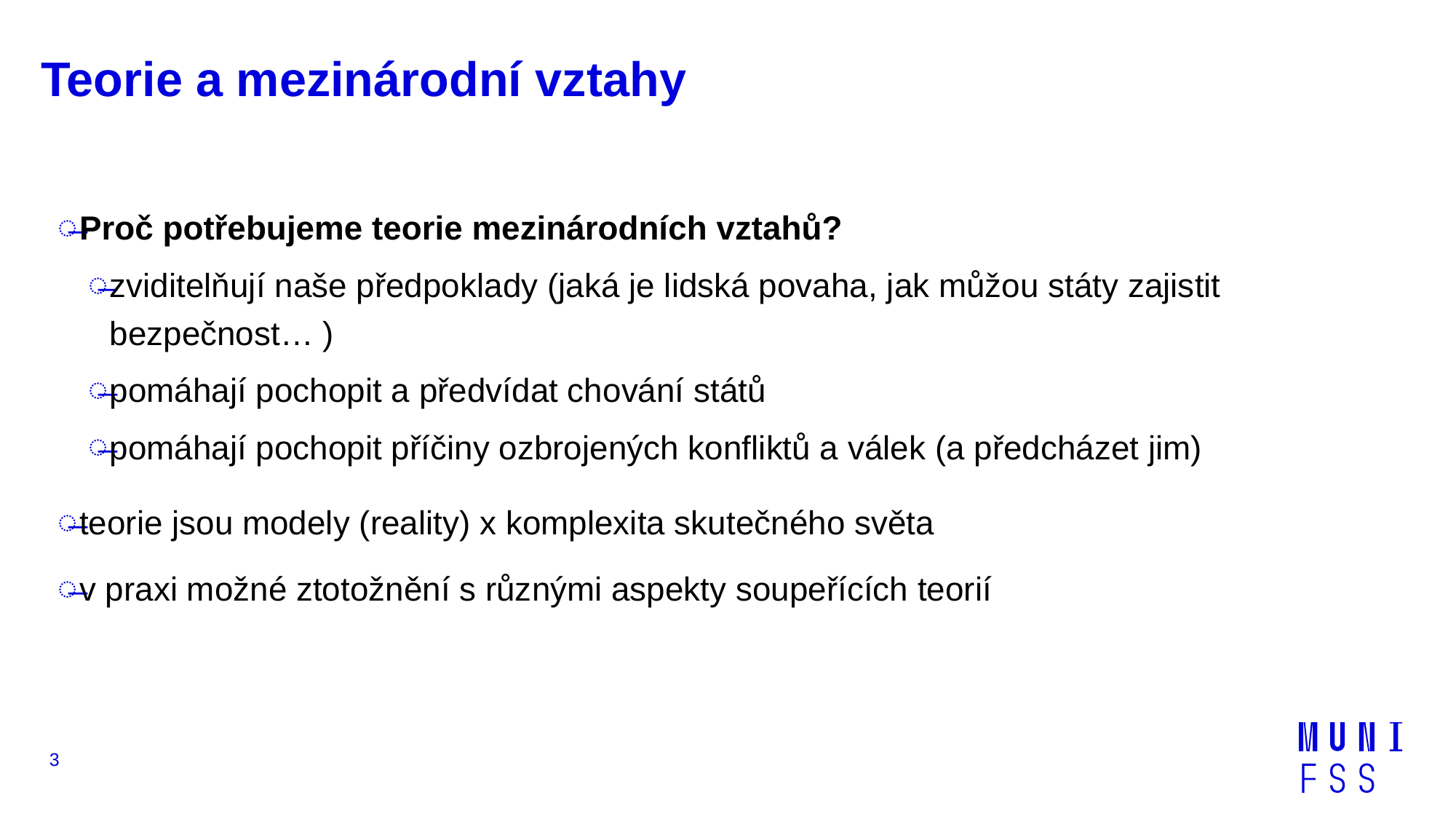

# Teorie a mezinárodní vztahy
Proč potřebujeme teorie mezinárodních vztahů?
zviditelňují naše předpoklady (jaká je lidská povaha, jak můžou státy zajistit bezpečnost… )
pomáhají pochopit a předvídat chování států
pomáhají pochopit příčiny ozbrojených konfliktů a válek (a předcházet jim)
teorie jsou modely (reality) x komplexita skutečného světa
v praxi možné ztotožnění s různými aspekty soupeřících teorií

3